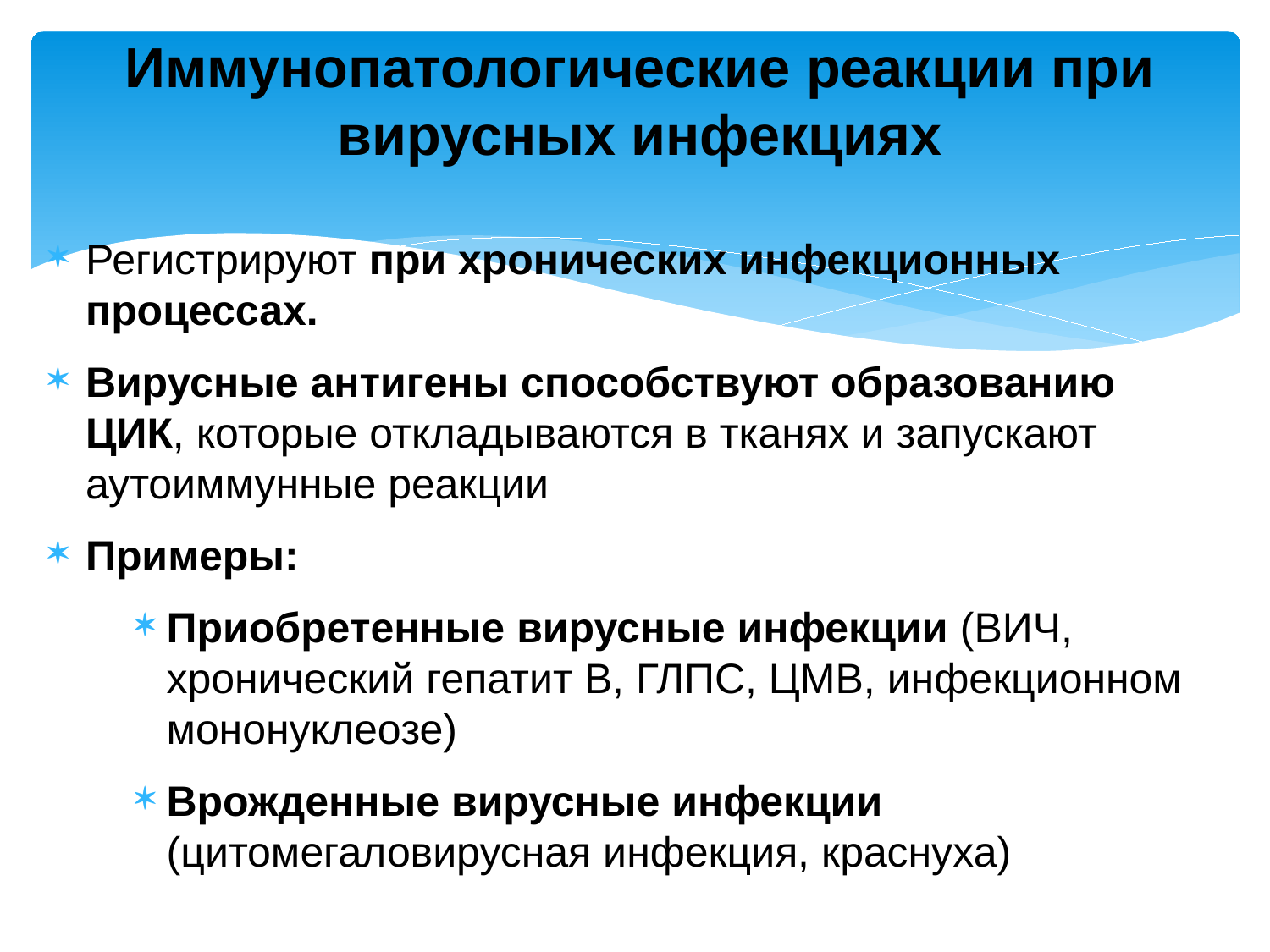

# Иммунопатологические реакции при вирусных инфекциях
Регистрируют при хронических инфекционных процессах.
Вирусные антигены способствуют образованию ЦИК, которые откладываются в тканях и запускают аутоиммунные реакции
Примеры:
Приобретенные вирусные инфекции (ВИЧ, хронический гепатит В, ГЛПС, ЦМВ, инфекционном мононуклеозе)
Врожденные вирусные инфекции (цитомегаловирусная инфекция, краснуха)